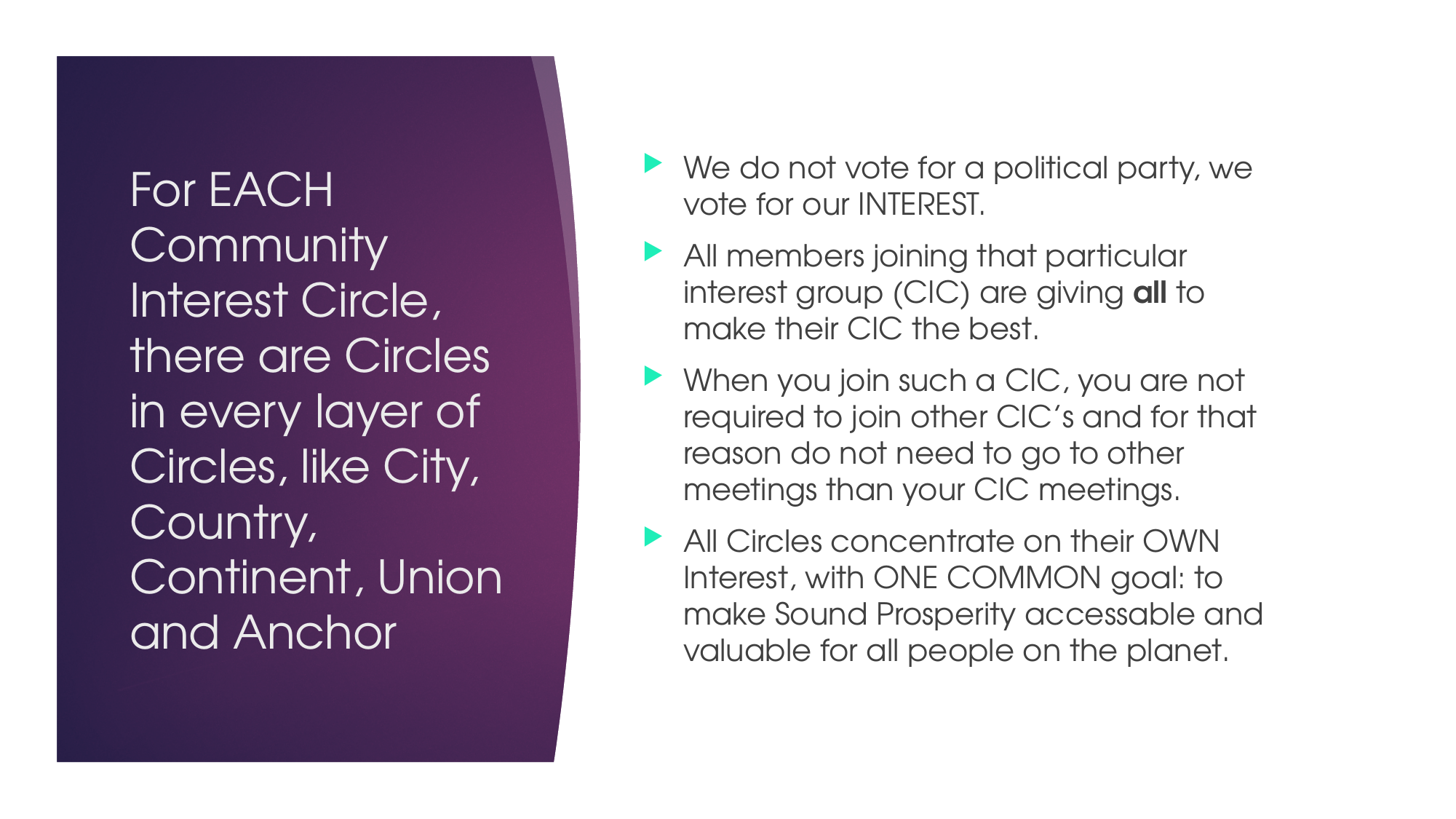

We do not vote for a political party, we vote for our INTEREST.
All members joining that particular interest group (CIC) are giving all to make their CIC the best.
When you join such a CIC, you are not required to join other CIC’s and for that reason do not need to go to other meetings than your CIC meetings.
All Circles concentrate on their OWN Interest, with ONE COMMON goal: to make Sound Prosperity accessable and valuable for all people on the planet.
# For EACH Community  Interest Circle, there are Circles in every layer of Circles, like City, Country, Continent, Union and Anchor